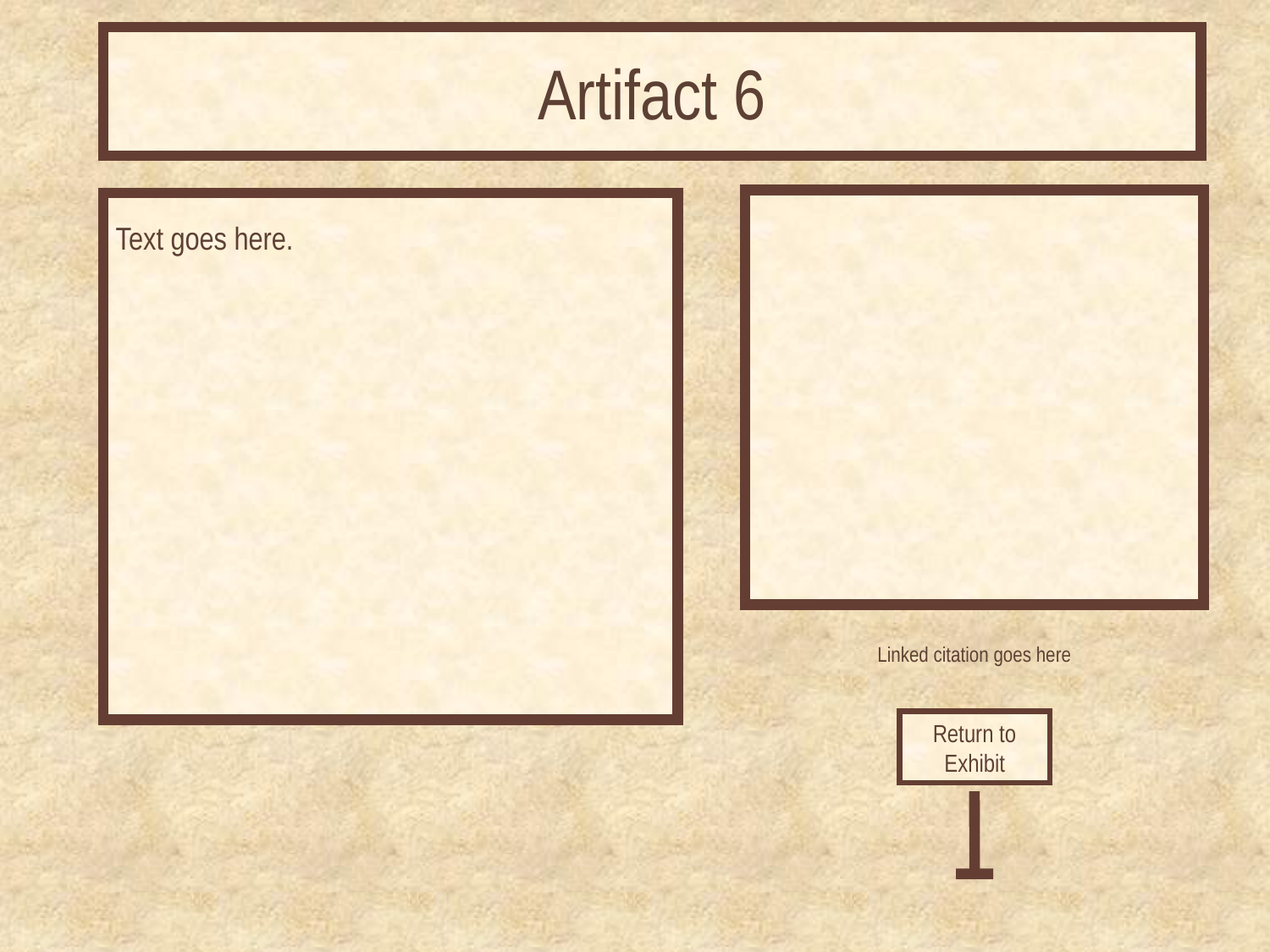

# Artifact 6

Text goes here.

Linked citation goes here
Return to Exhibit